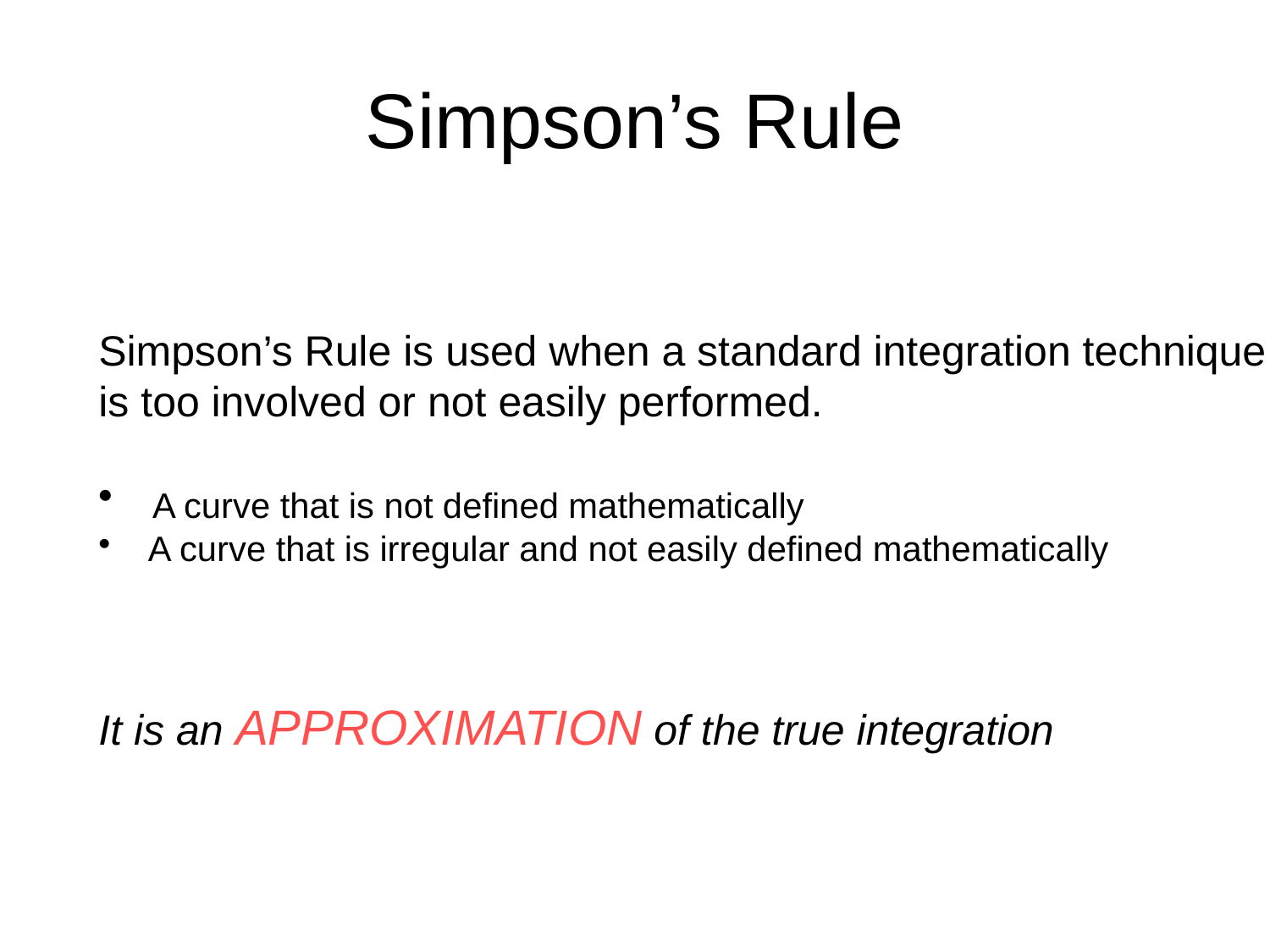

# Simpson’s Rule
Simpson’s Rule is used when a standard integration technique
is too involved or not easily performed.

  A curve that is not defined mathematically
  A curve that is irregular and not easily defined mathematically

It is an APPROXIMATION of the true integration